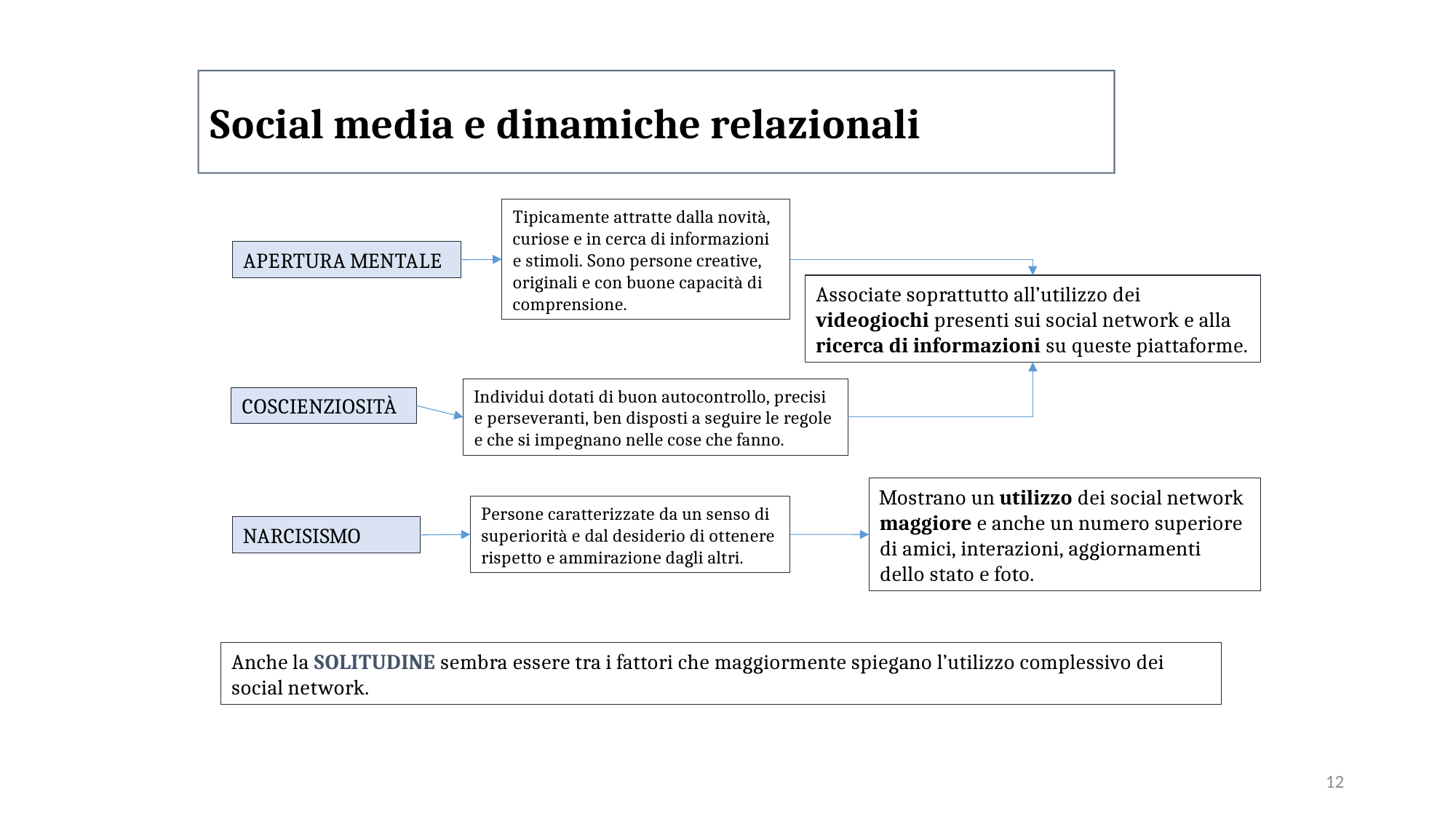

Social media e dinamiche relazionali
Tipicamente attratte dalla novità, curiose e in cerca di informazioni e stimoli. Sono persone creative, originali e con buone capacità di comprensione.
APERTURA MENTALE
Associate soprattutto all’utilizzo dei videogiochi presenti sui social network e alla ricerca di informazioni su queste piattaforme.
Individui dotati di buon autocontrollo, precisi e perseveranti, ben disposti a seguire le regole e che si impegnano nelle cose che fanno.
COSCIENZIOSITÀ
Mostrano un utilizzo dei social network maggiore e anche un numero superiore di amici, interazioni, aggiornamenti dello stato e foto.
Persone caratterizzate da un senso di superiorità e dal desiderio di ottenere rispetto e ammirazione dagli altri.
NARCISISMO
Anche la SOLITUDINE sembra essere tra i fattori che maggiormente spiegano l’utilizzo complessivo dei social network.
12